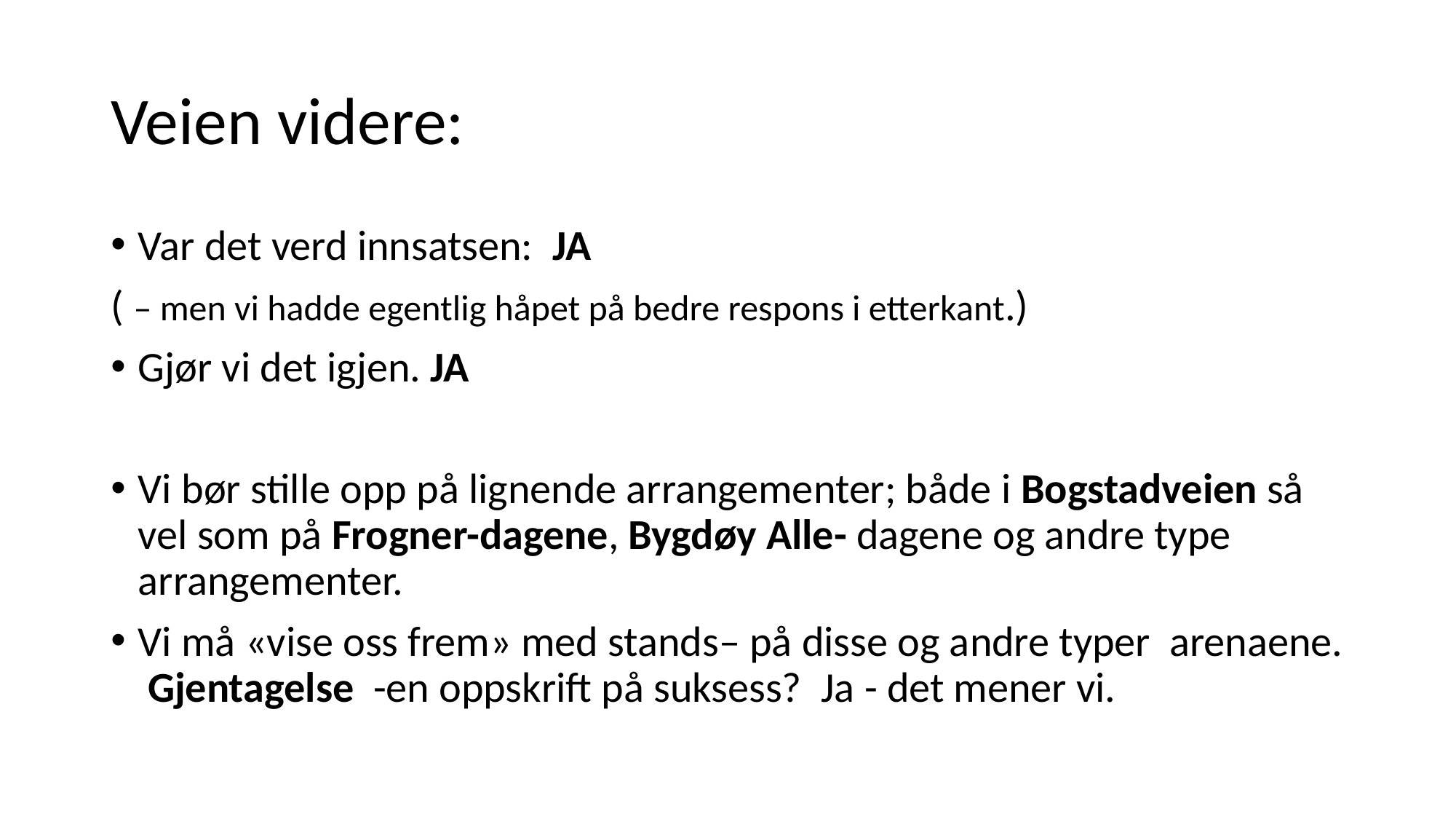

# Veien videre:
Var det verd innsatsen:  JA
( – men vi hadde egentlig håpet på bedre respons i etterkant.)
Gjør vi det igjen. JA

Vi bør stille opp på lignende arrangementer; både i Bogstadveien så vel som på Frogner-dagene, Bygdøy Alle- dagene og andre type arrangementer.
Vi må «vise oss frem» med stands– på disse og andre typer  arenaene.  Gjentagelse  -en oppskrift på suksess?  Ja - det mener vi.